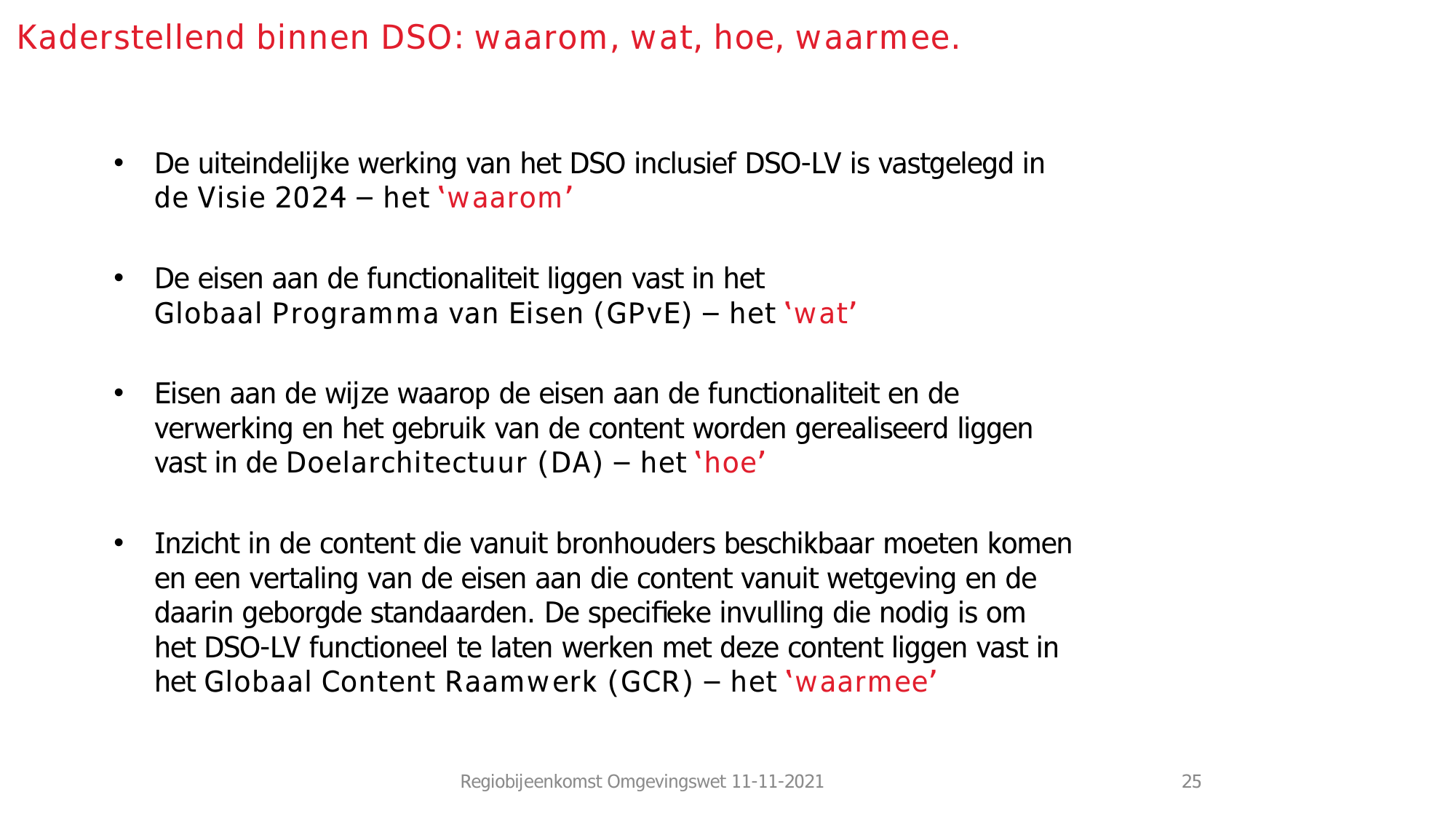

# Kaderstellend binnen DSO: waarom, wat, hoe, waarmee.
De uiteindelijke werking van het DSO inclusief DSO-LV is vastgelegd in de Visie 2024 – het ‘waarom’

De eisen aan de functionaliteit liggen vast in het
Globaal Programma van Eisen (GPvE) – het ‘wat’

Eisen aan de wijze waarop de eisen aan de functionaliteit en de verwerking en het gebruik van de content worden gerealiseerd liggen vast in de Doelarchitectuur (DA) – het ‘hoe’

Inzicht in de content die vanuit bronhouders beschikbaar moeten komen en een vertaling van de eisen aan die content vanuit wetgeving en de daarin geborgde standaarden. De specifieke invulling die nodig is om het DSO-LV functioneel te laten werken met deze content liggen vast in het Globaal Content Raamwerk (GCR) – het ‘waarmee’

Regiobijeenkomst Omgevingswet 11-11-2021
25